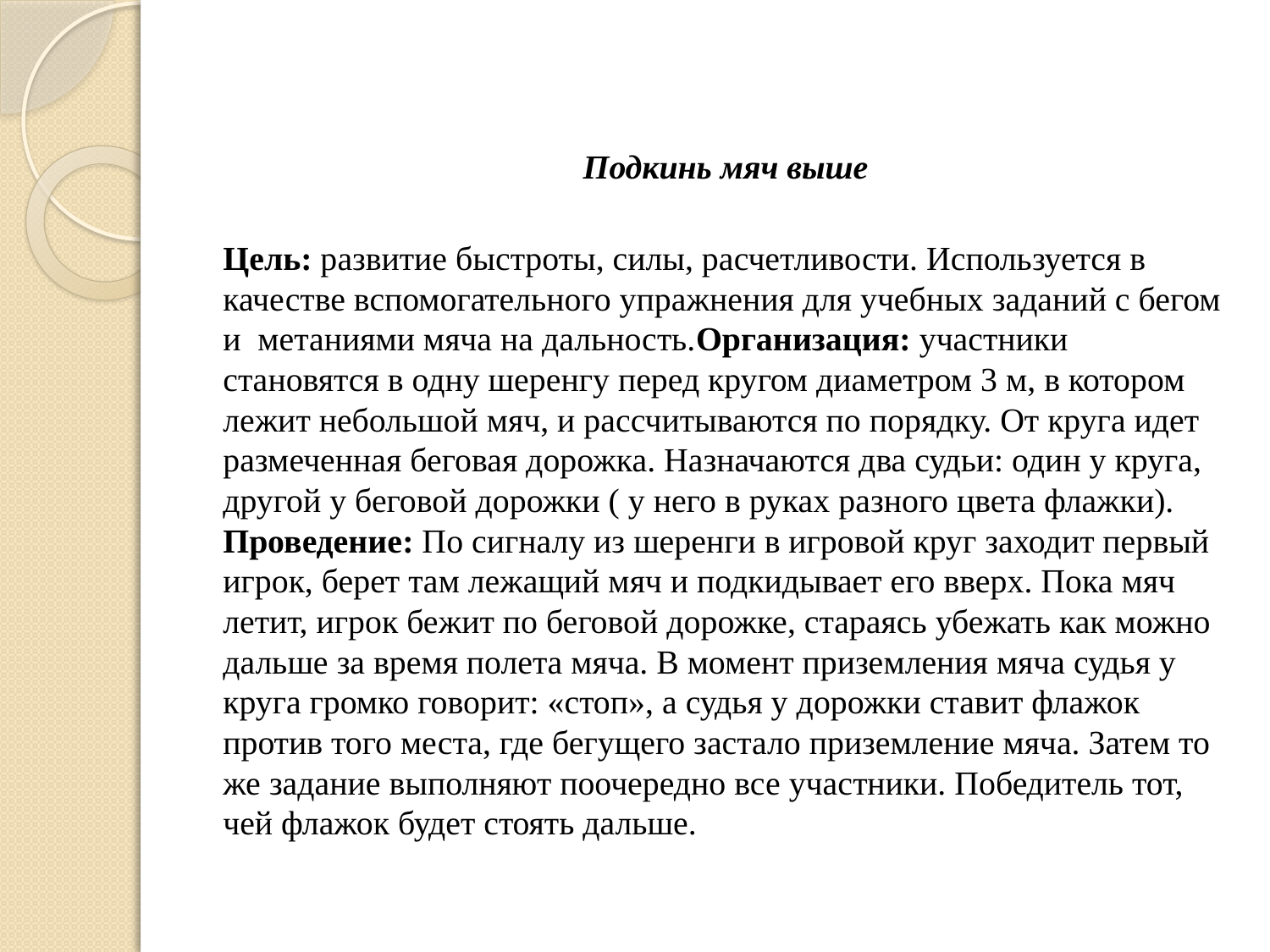

#
Подкинь мяч выше

Цель: развитие быстроты, силы, расчетливости. Используется в качестве вспомогательного упражнения для учебных заданий с бегом и  метаниями мяча на дальность. Организация: участники становятся в одну шеренгу перед кругом диаметром 3 м, в котором лежит небольшой мяч, и рассчитываются по порядку. От круга идет размеченная беговая дорожка. Назначаются два судьи: один у круга, другой у беговой дорожки ( у него в руках разного цвета флажки). Проведение: По сигналу из шеренги в игровой круг заходит первый игрок, берет там лежащий мяч и подкидывает его вверх. Пока мяч летит, игрок бежит по беговой дорожке, стараясь убежать как можно дальше за время полета мяча. В момент приземления мяча судья у круга громко говорит: «стоп», а судья у дорожки ставит флажок против того места, где бегущего застало приземление мяча. Затем то же задание выполняют поочередно все участники. Победитель тот, чей флажок будет стоять дальше.